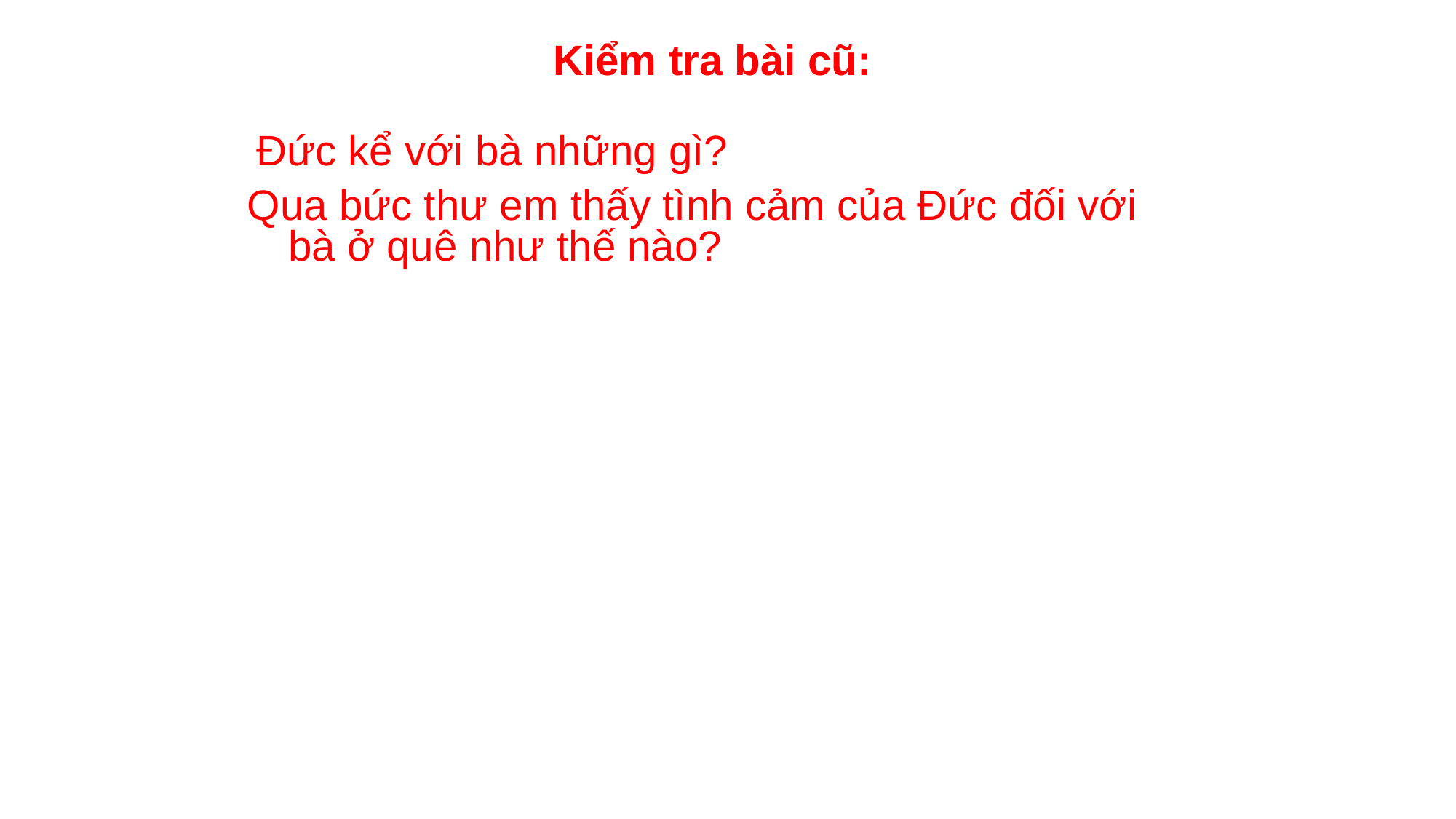

Kiểm tra bài cũ:
Đức kể với bà những gì?
Qua bức thư em thấy tình cảm của Đức đối với bà ở quê như thế nào?